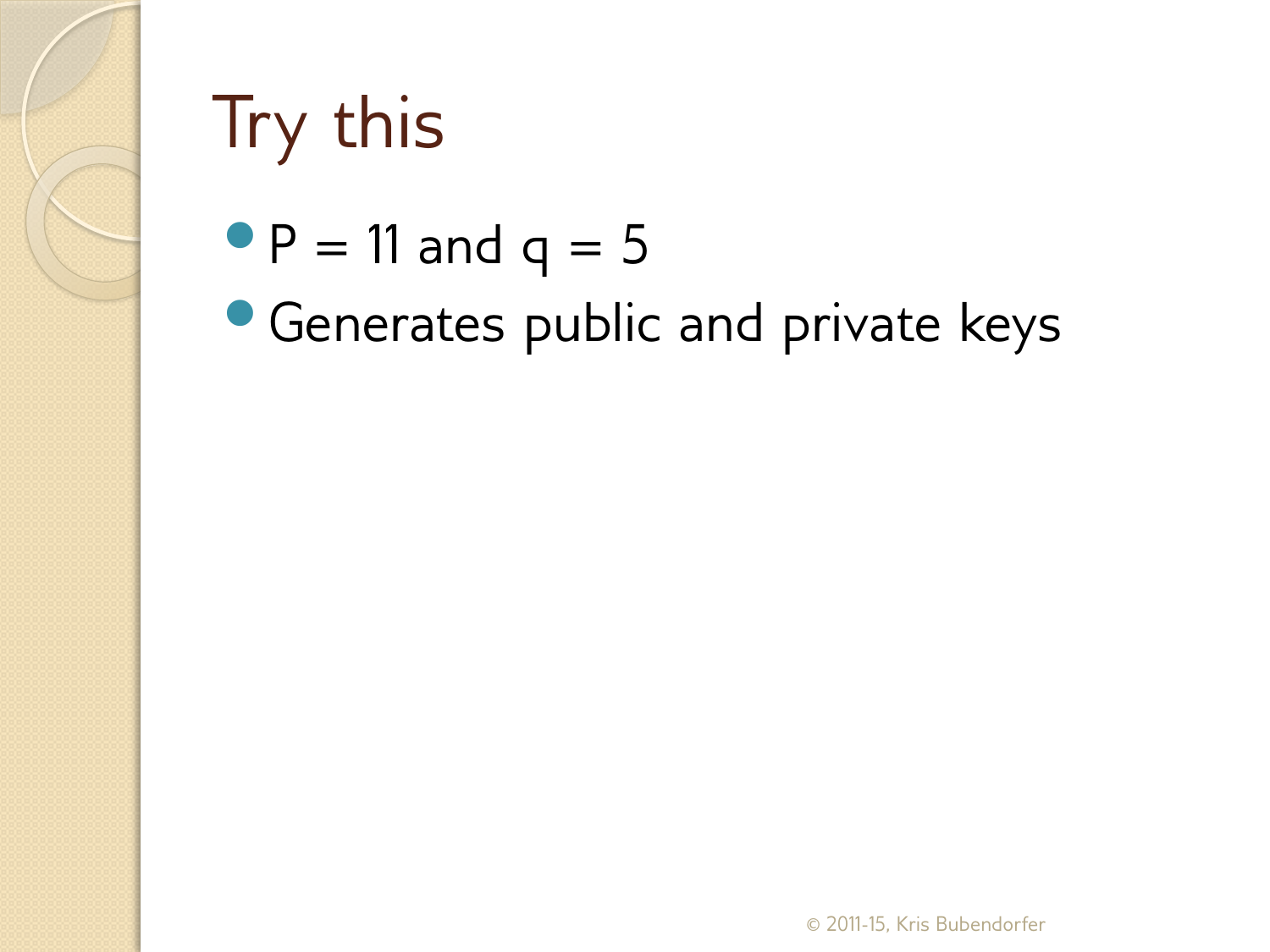

# Try this
P = 11 and q = 5
Generates public and private keys
© 2011-15, Kris Bubendorfer